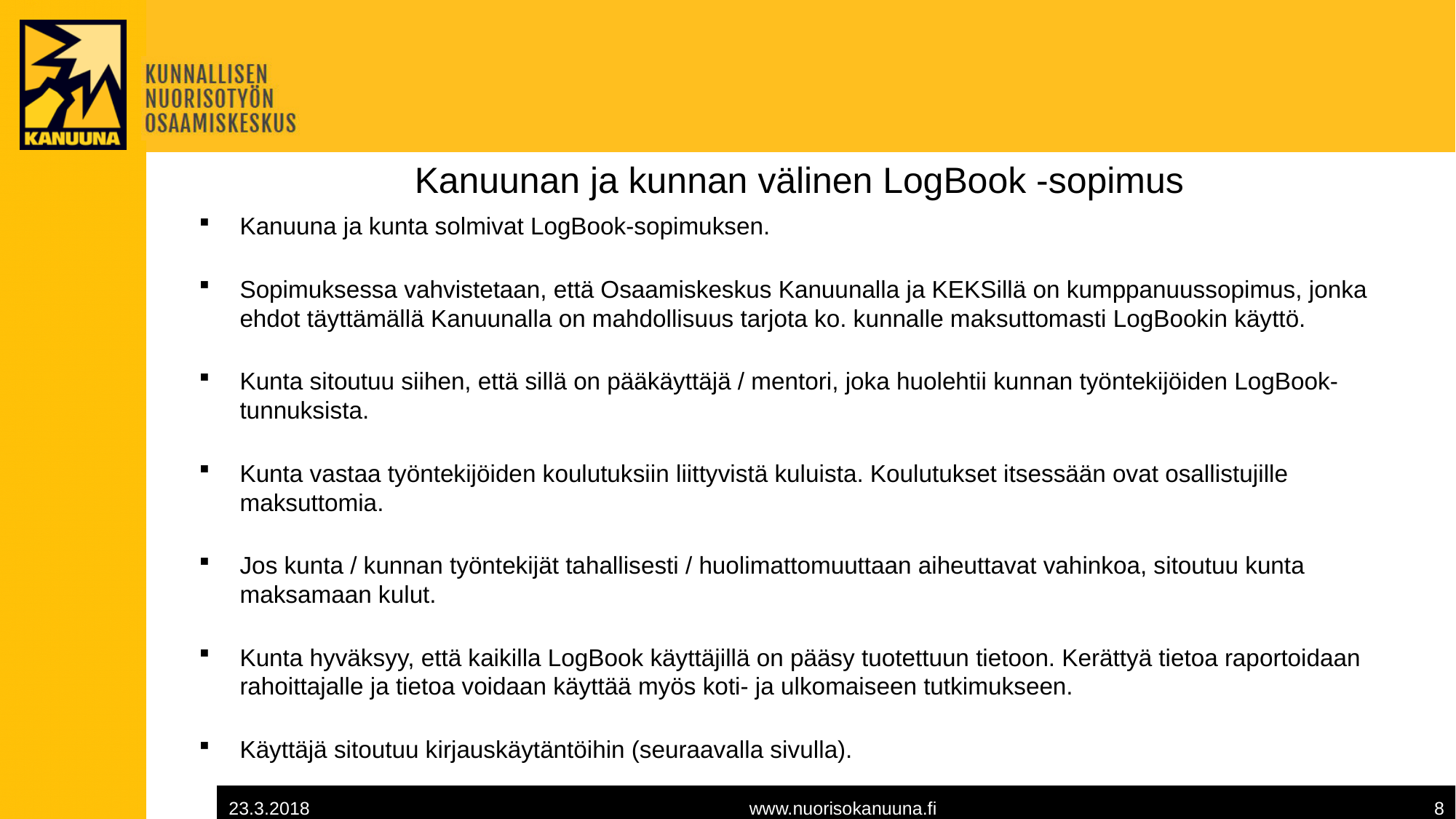

# Kanuunan ja kunnan välinen LogBook -sopimus
Kanuuna ja kunta solmivat LogBook-sopimuksen.
Sopimuksessa vahvistetaan, että Osaamiskeskus Kanuunalla ja KEKSillä on kumppanuussopimus, jonka ehdot täyttämällä Kanuunalla on mahdollisuus tarjota ko. kunnalle maksuttomasti LogBookin käyttö.
Kunta sitoutuu siihen, että sillä on pääkäyttäjä / mentori, joka huolehtii kunnan työntekijöiden LogBook-tunnuksista.
Kunta vastaa työntekijöiden koulutuksiin liittyvistä kuluista. Koulutukset itsessään ovat osallistujille maksuttomia.
Jos kunta / kunnan työntekijät tahallisesti / huolimattomuuttaan aiheuttavat vahinkoa, sitoutuu kunta maksamaan kulut.
Kunta hyväksyy, että kaikilla LogBook käyttäjillä on pääsy tuotettuun tietoon. Kerättyä tietoa raportoidaan rahoittajalle ja tietoa voidaan käyttää myös koti- ja ulkomaiseen tutkimukseen.
Käyttäjä sitoutuu kirjauskäytäntöihin (seuraavalla sivulla).

23.3.2018
www.nuorisokanuuna.fi
8